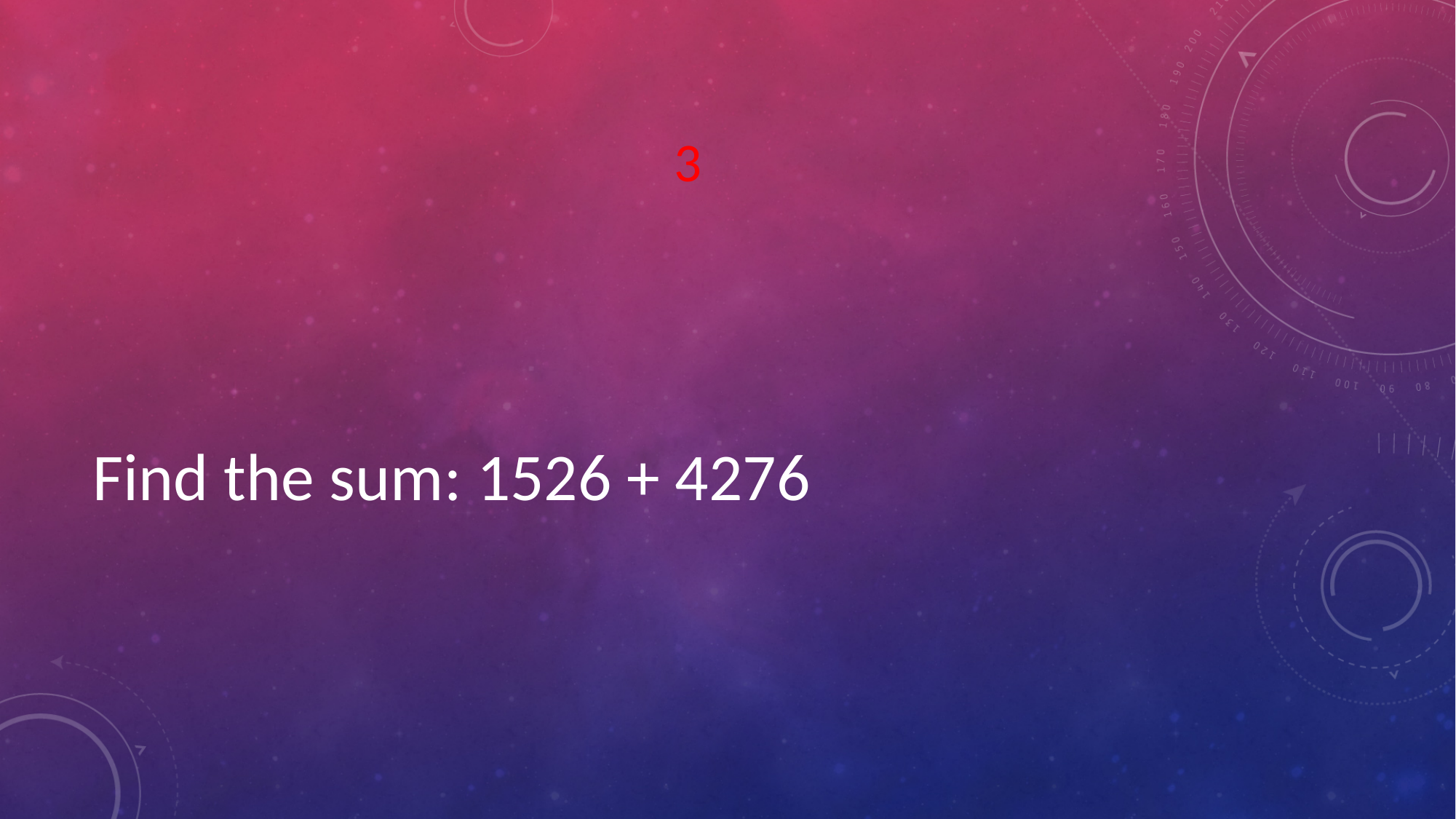

# 3
Find the sum: 1526 + 4276